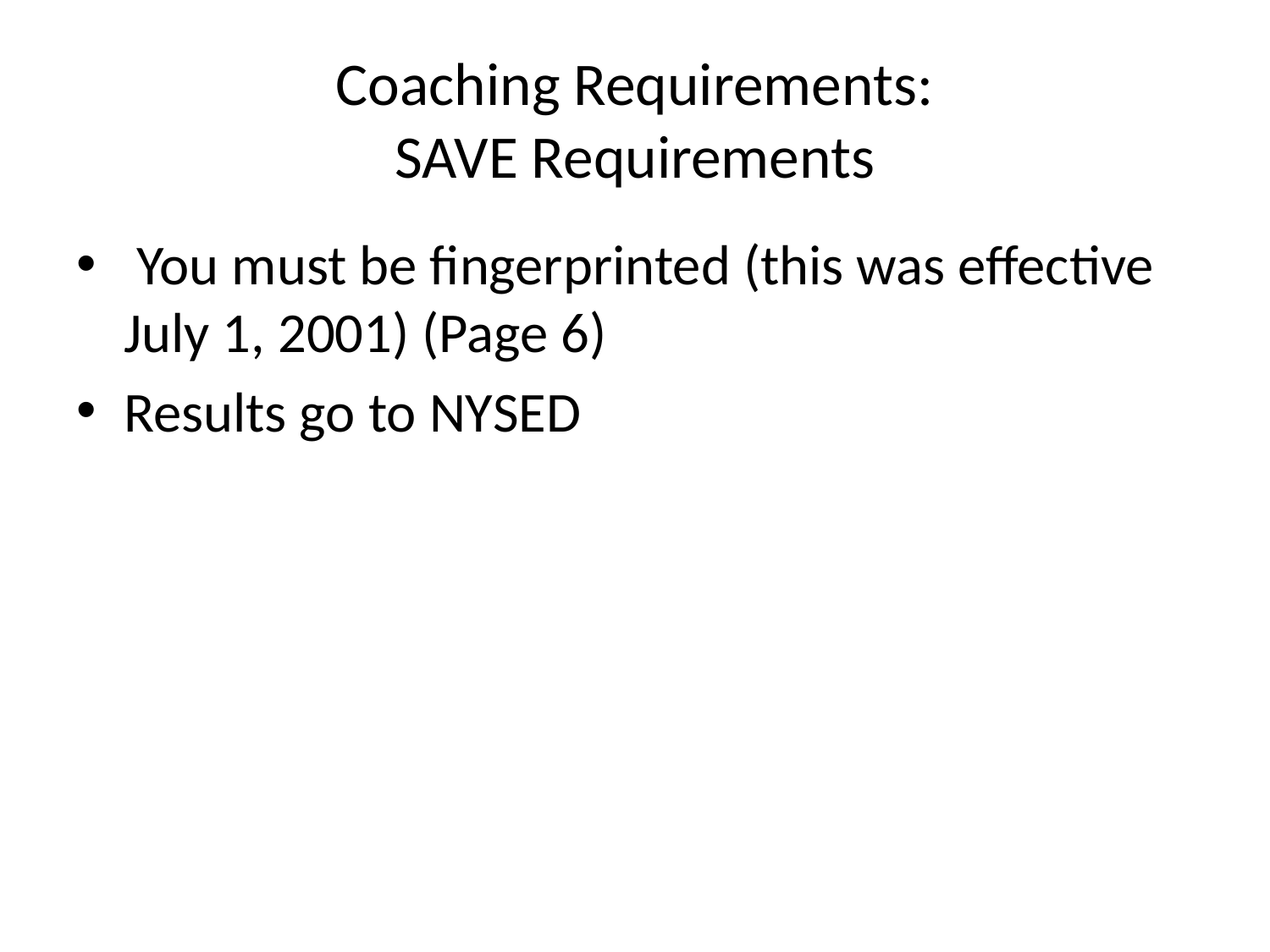

# Coaching Requirements: SAVE Requirements
 You must be fingerprinted (this was effective July 1, 2001) (Page 6)
Results go to NYSED